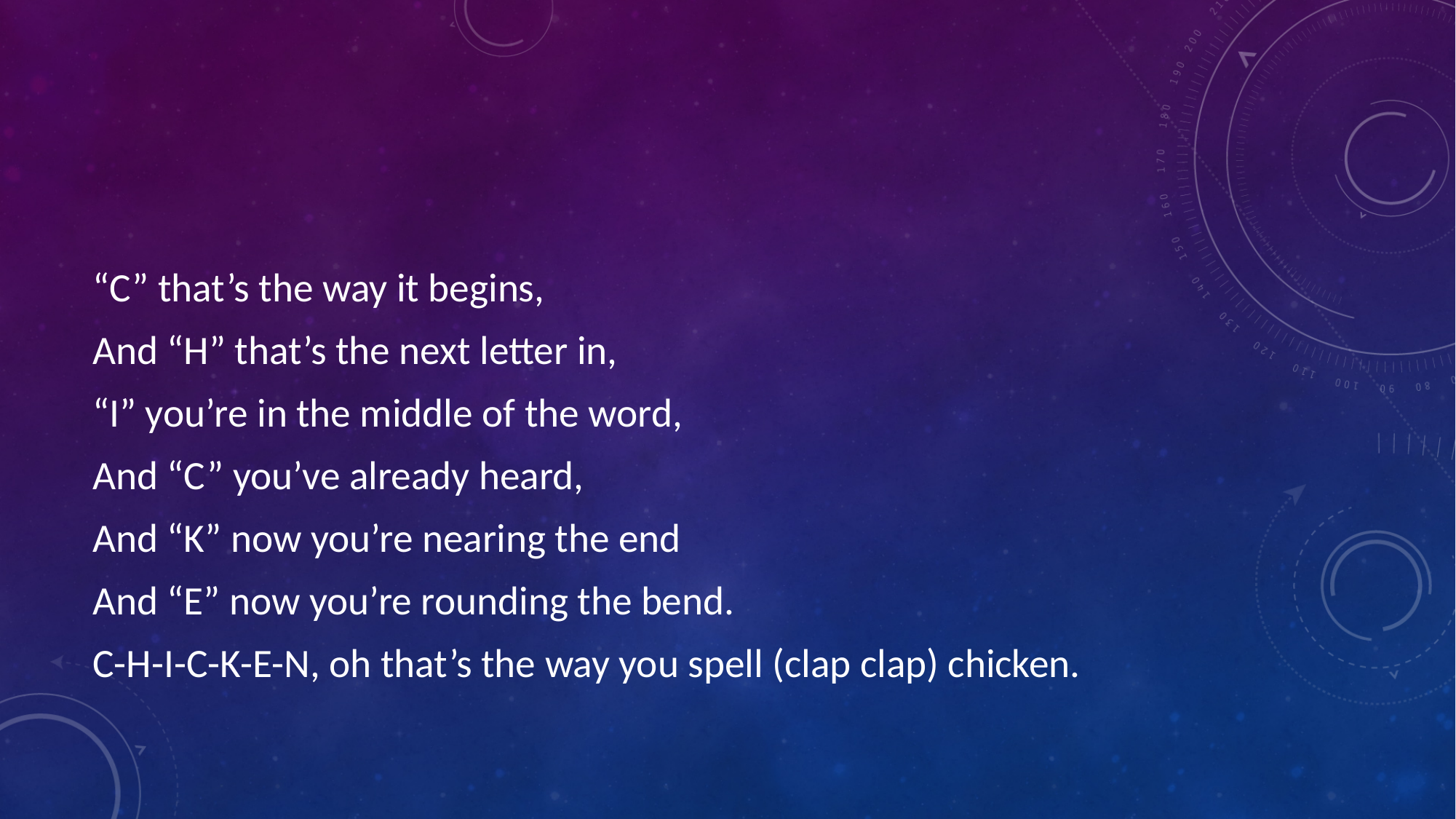

#
“C” that’s the way it begins,
And “H” that’s the next letter in,
“I” you’re in the middle of the word,
And “C” you’ve already heard,
And “K” now you’re nearing the end
And “E” now you’re rounding the bend.
C-H-I-C-K-E-N, oh that’s the way you spell (clap clap) chicken.